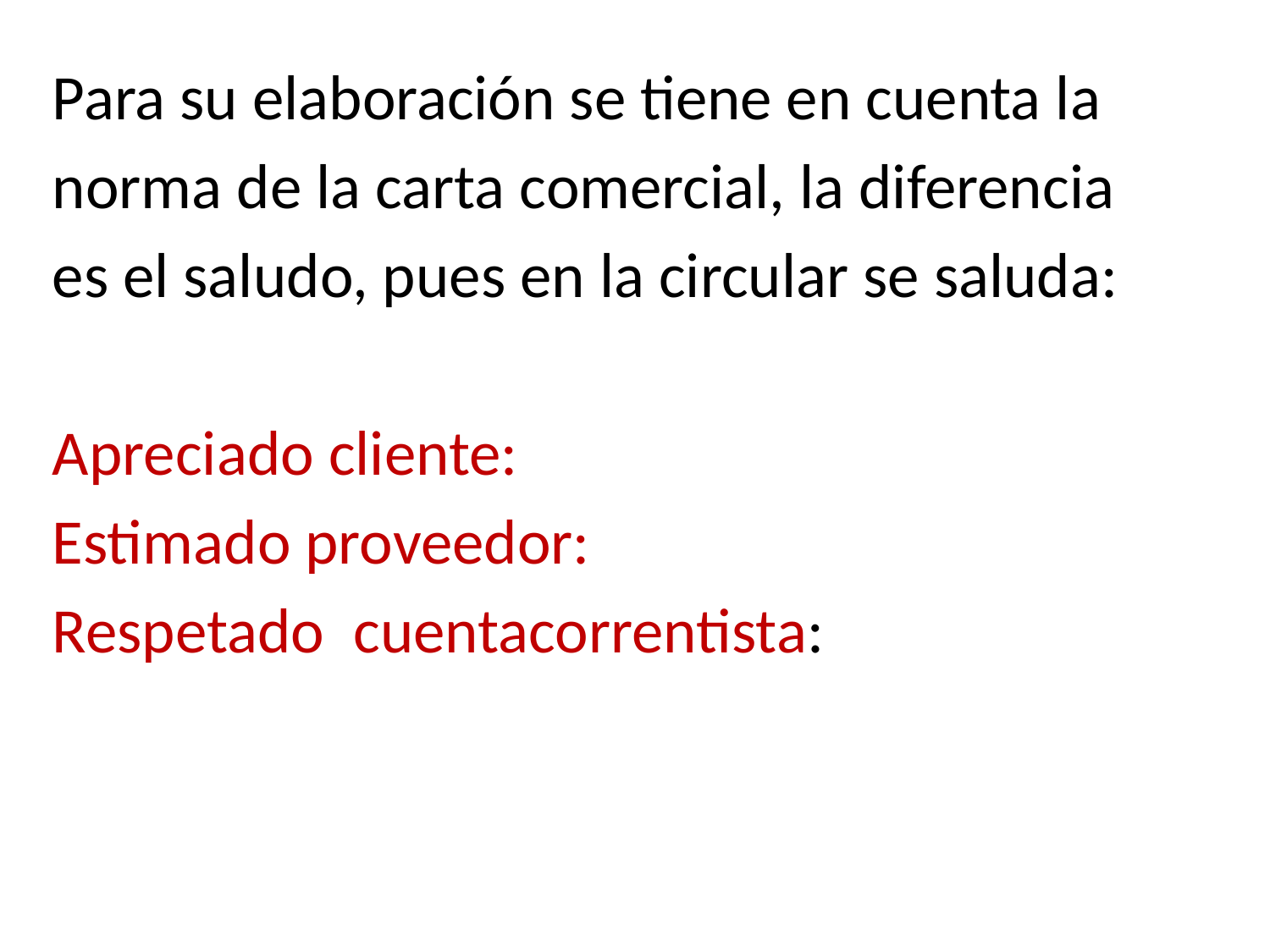

Para su elaboración se tiene en cuenta la
norma de la carta comercial, la diferencia
es el saludo, pues en la circular se saluda:

Apreciado cliente:
Estimado proveedor:
Respetado  cuentacorrentista: